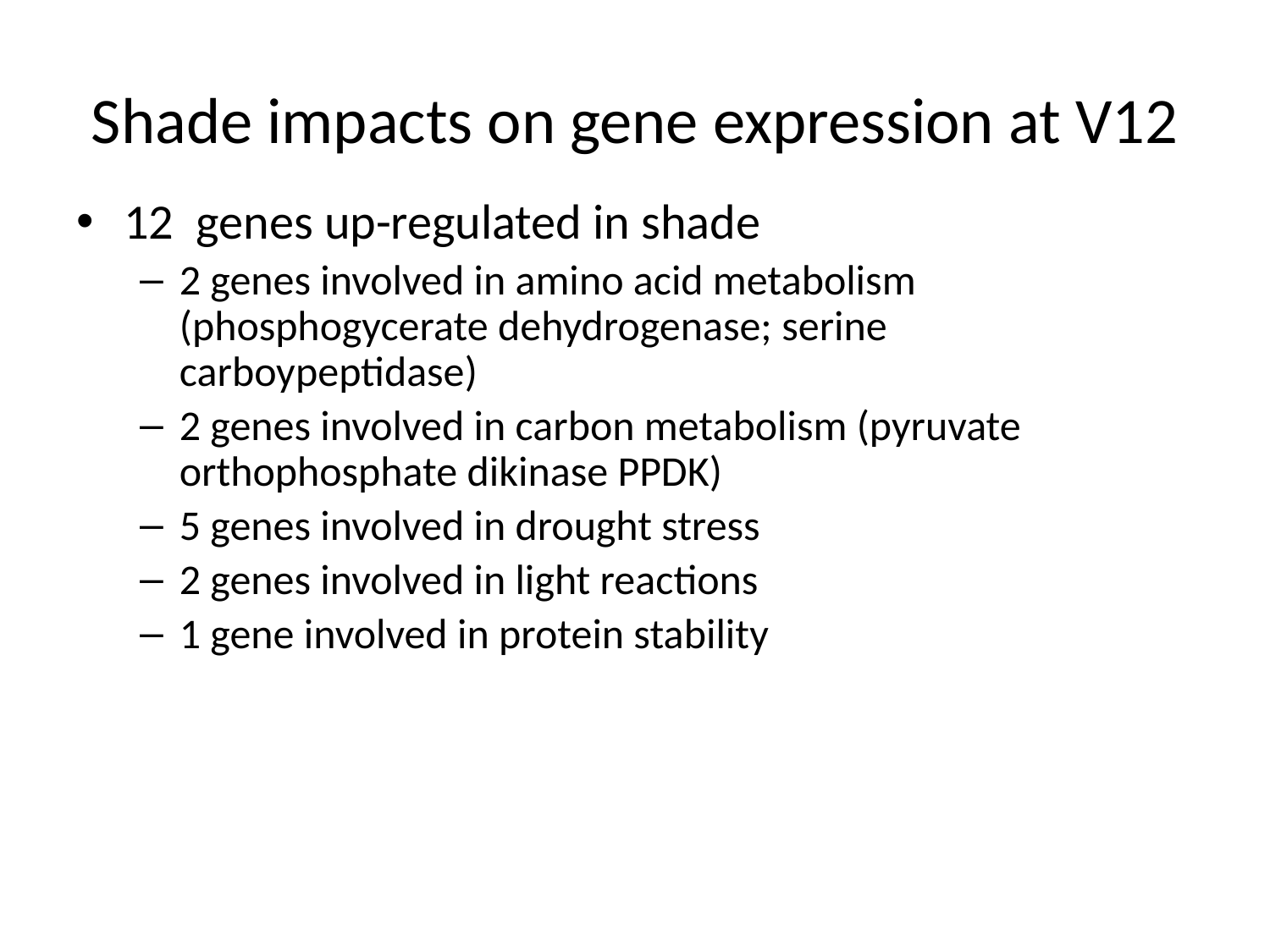

# Shade impacts on gene expression at V12
12  genes up-regulated in shade
2 genes involved in amino acid metabolism (phosphogycerate dehydrogenase; serine carboypeptidase)
2 genes involved in carbon metabolism (pyruvate orthophosphate dikinase PPDK)
5 genes involved in drought stress
2 genes involved in light reactions
1 gene involved in protein stability